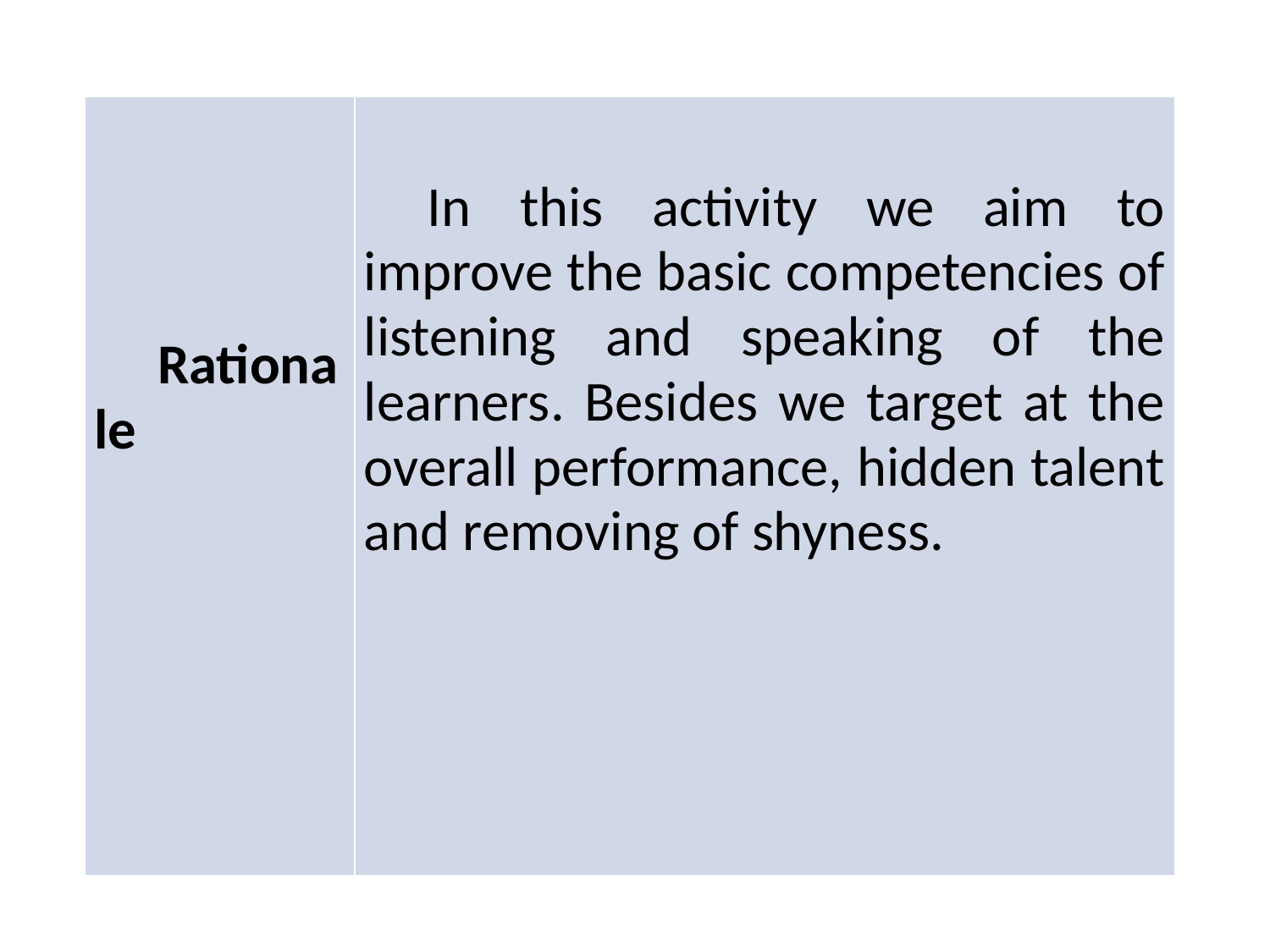

| Rationale | In this activity we aim to improve the basic competencies of listening and speaking of the learners. Besides we target at the overall performance, hidden talent and removing of shyness. |
| --- | --- |